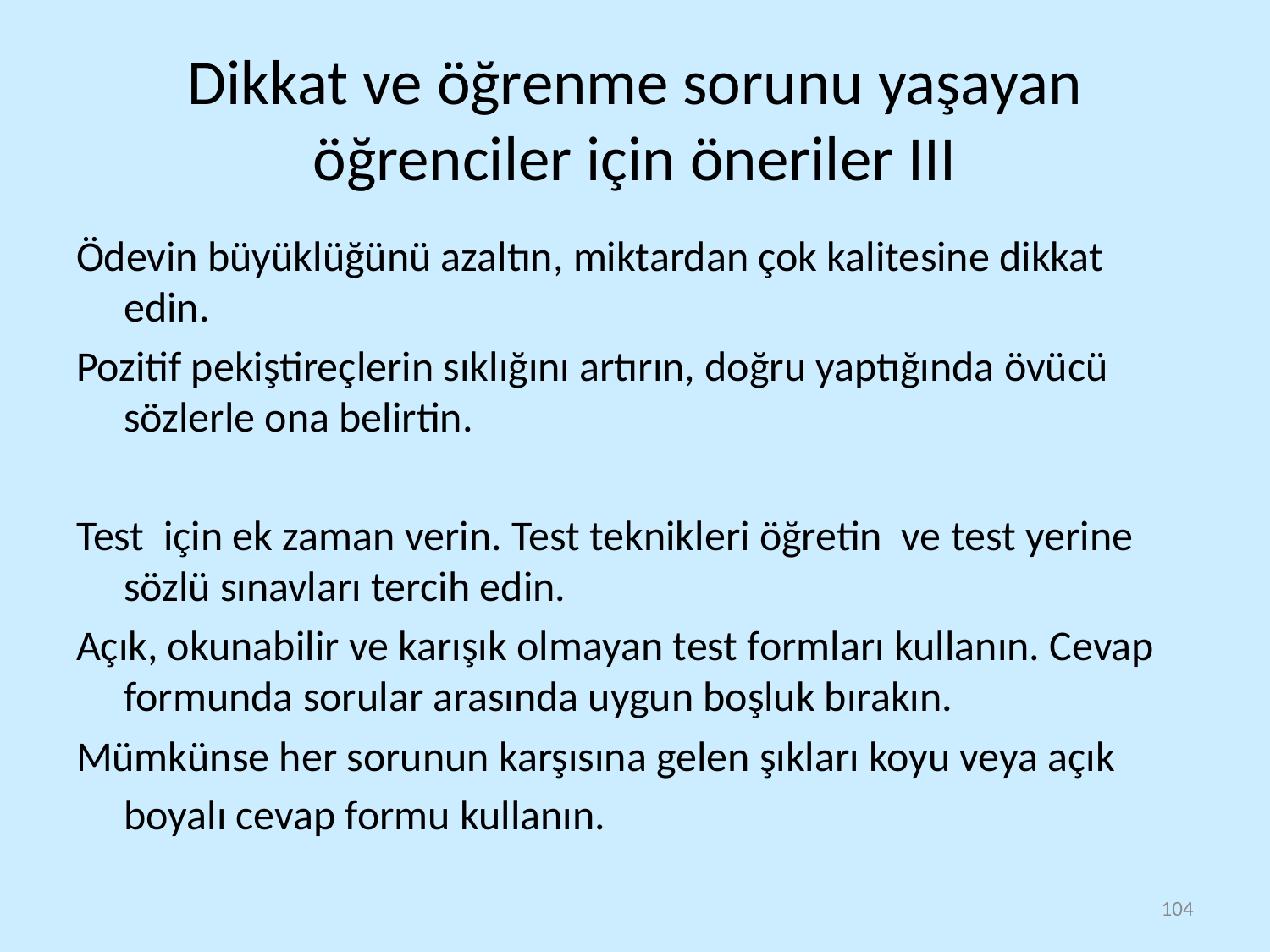

# Dikkat ve öğrenme sorunu yaşayan öğrenciler için öneriler III
Ödevin büyüklüğünü azaltın, miktardan çok kalitesine dikkat edin.
Pozitif pekiştireçlerin sıklığını artırın, doğru yaptığında övücü sözlerle ona belirtin.

Test  için ek zaman verin. Test teknikleri öğretin  ve test yerine  sözlü sınavları tercih edin.
Açık, okunabilir ve karışık olmayan test formları kullanın. Cevap formunda sorular arasında uygun boşluk bırakın.
Mümkünse her sorunun karşısına gelen şıkları koyu veya açık boyalı cevap formu kullanın.
104